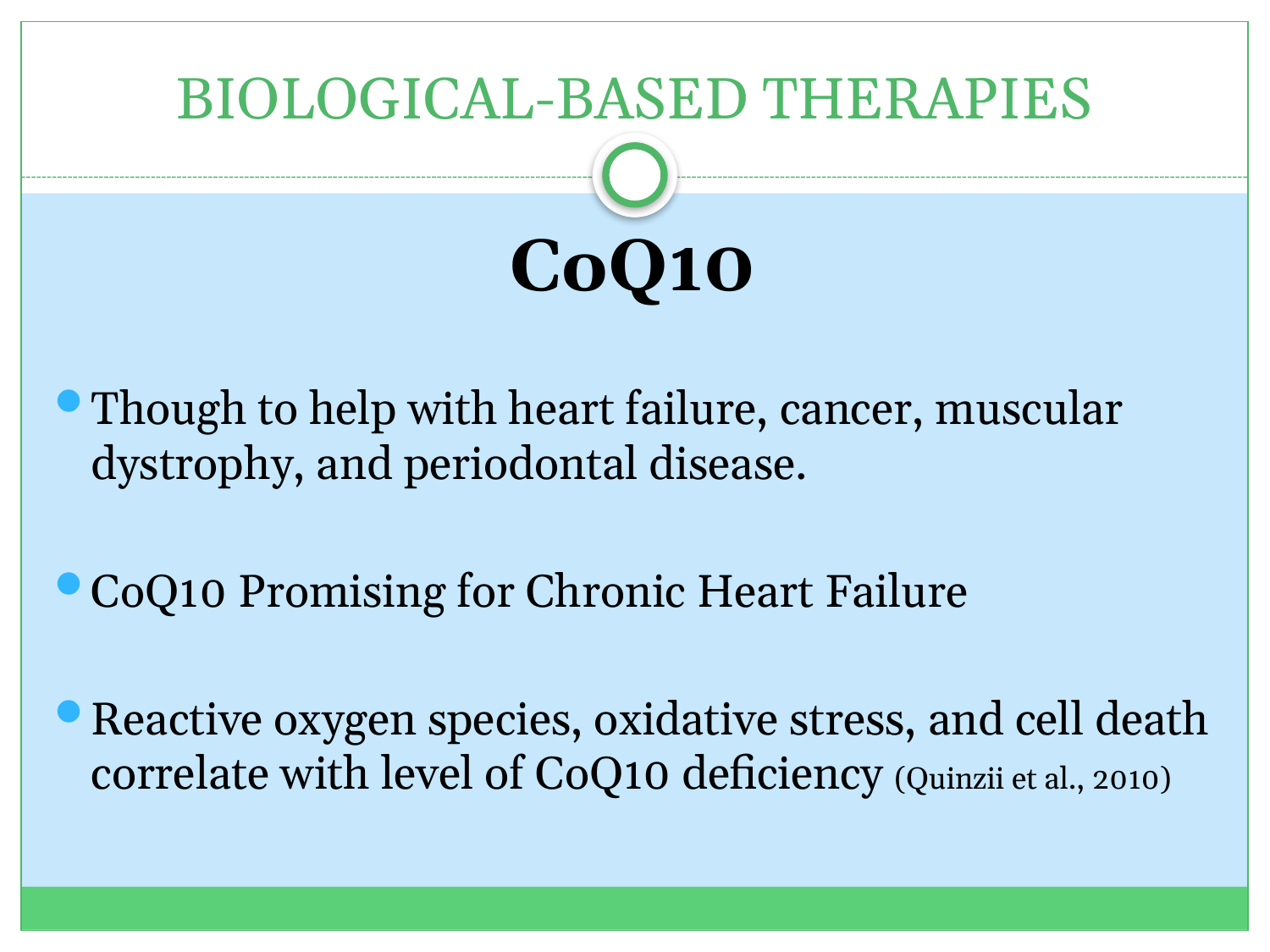

# BIOLOGICAL-BASED THERAPIES
CoQ10

Though to help with heart failure, cancer, muscular dystrophy, and periodontal disease.

CoQ10 Promising for Chronic Heart Failure

Reactive oxygen species, oxidative stress, and cell death correlate with level of CoQ10 deficiency (Quinzii et al., 2010)